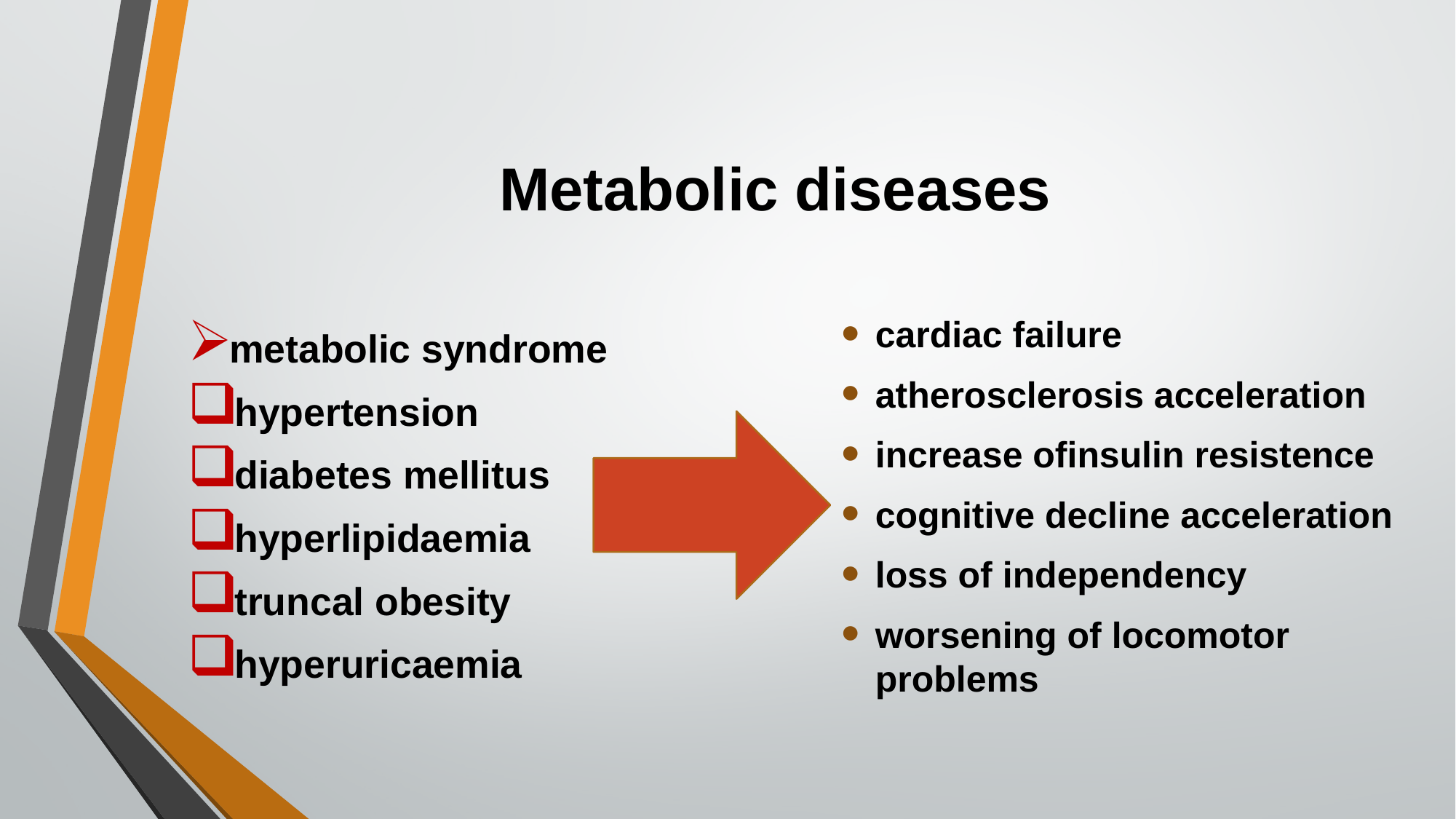

# Metabolic diseases
metabolic syndrome
hypertension
diabetes mellitus
hyperlipidaemia
truncal obesity
hyperuricaemia
cardiac failure
atherosclerosis acceleration
increase ofinsulin resistence
cognitive decline acceleration
loss of independency
worsening of locomotor problems